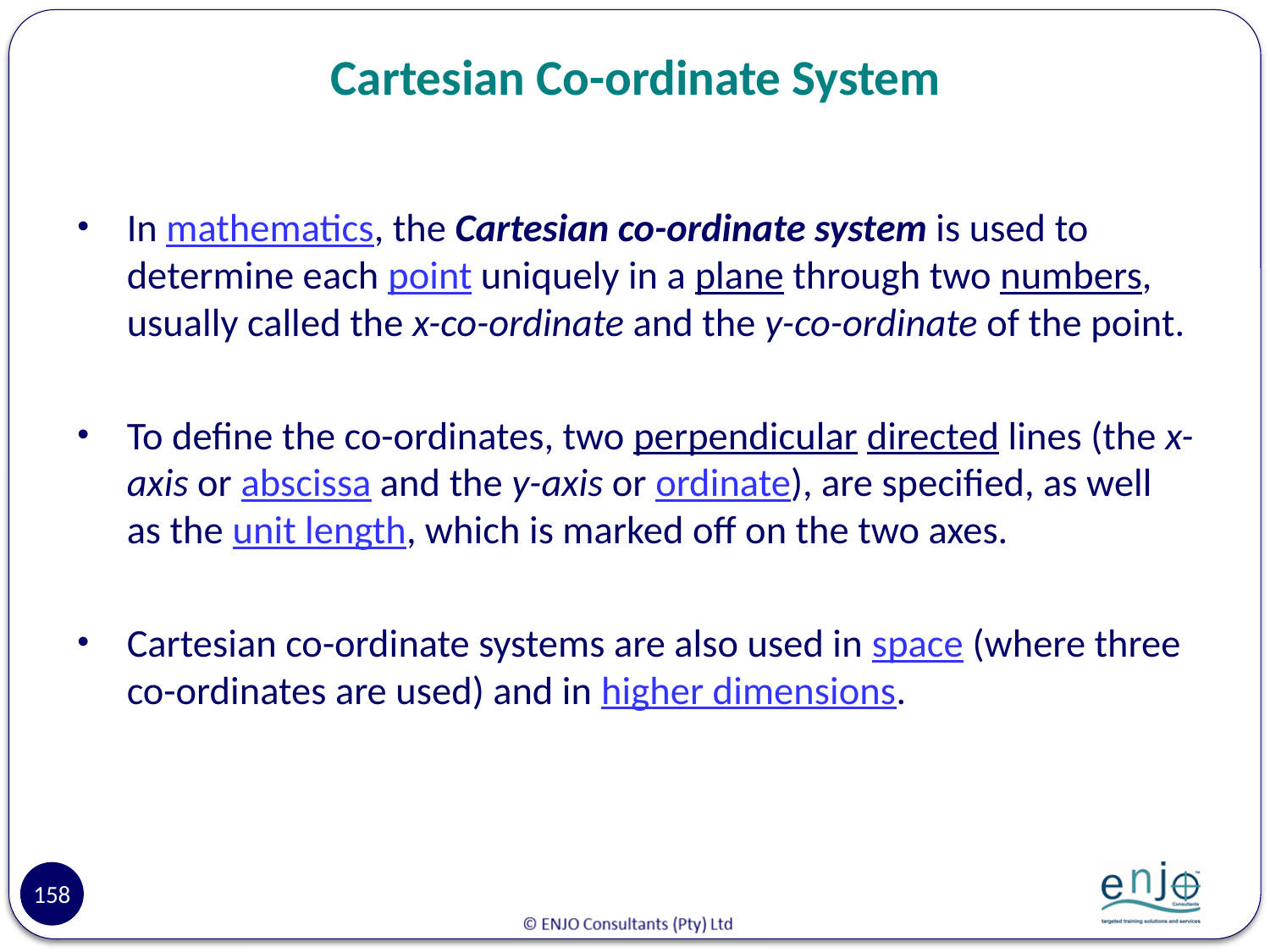

# Cartesian Co-ordinate System
In mathematics, the Cartesian co-ordinate system is used to determine each point uniquely in a plane through two numbers, usually called the x-co-ordinate and the y-co-ordinate of the point.

To define the co-ordinates, two perpendicular directed lines (the x-axis or abscissa and the y-axis or ordinate), are specified, as well as the unit length, which is marked off on the two axes.

Cartesian co-ordinate systems are also used in space (where three co-ordinates are used) and in higher dimensions.

158